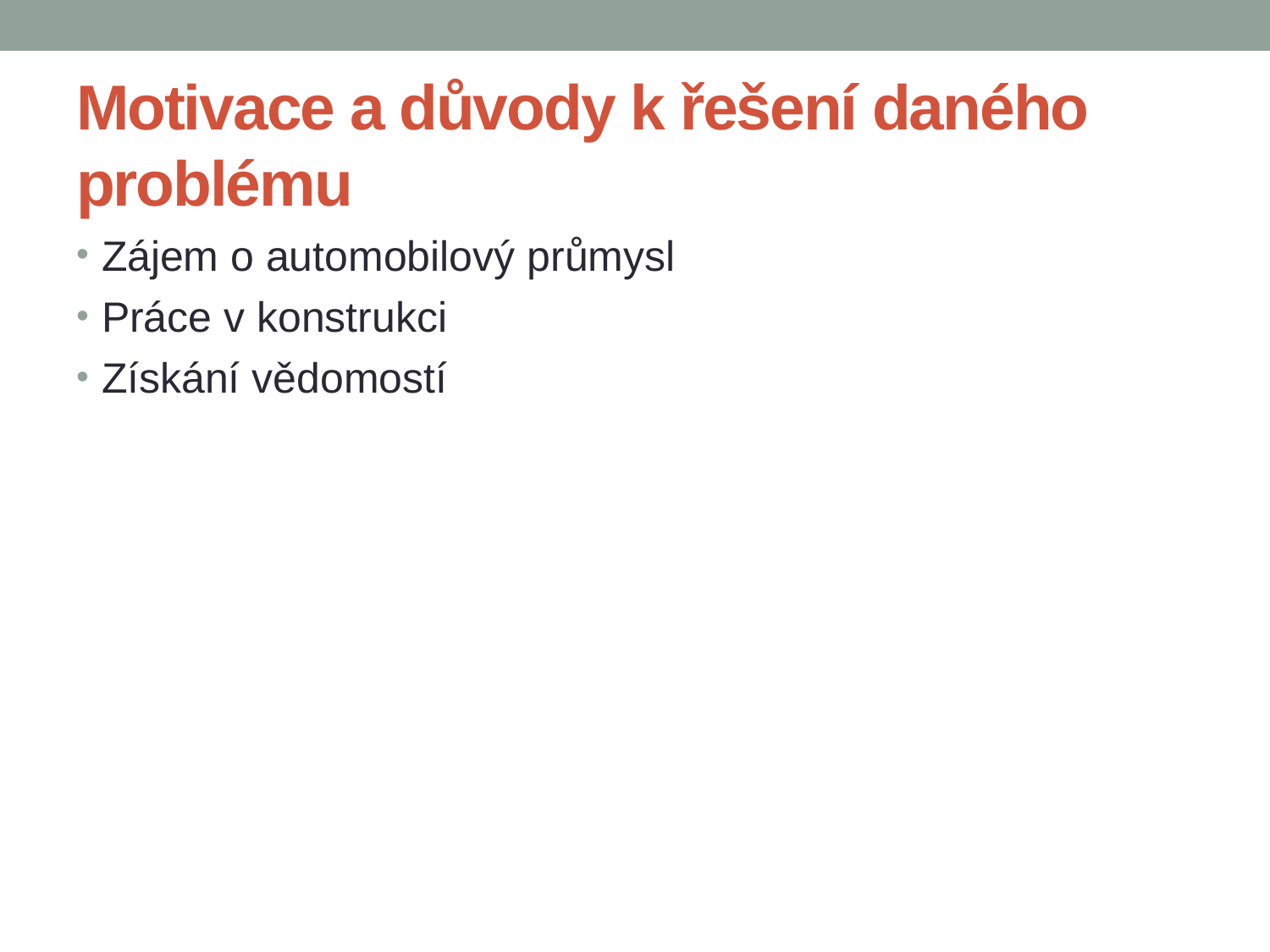

# Motivace a důvody k řešení daného problému
Zájem o automobilový průmysl
Práce v konstrukci
Získání vědomostí